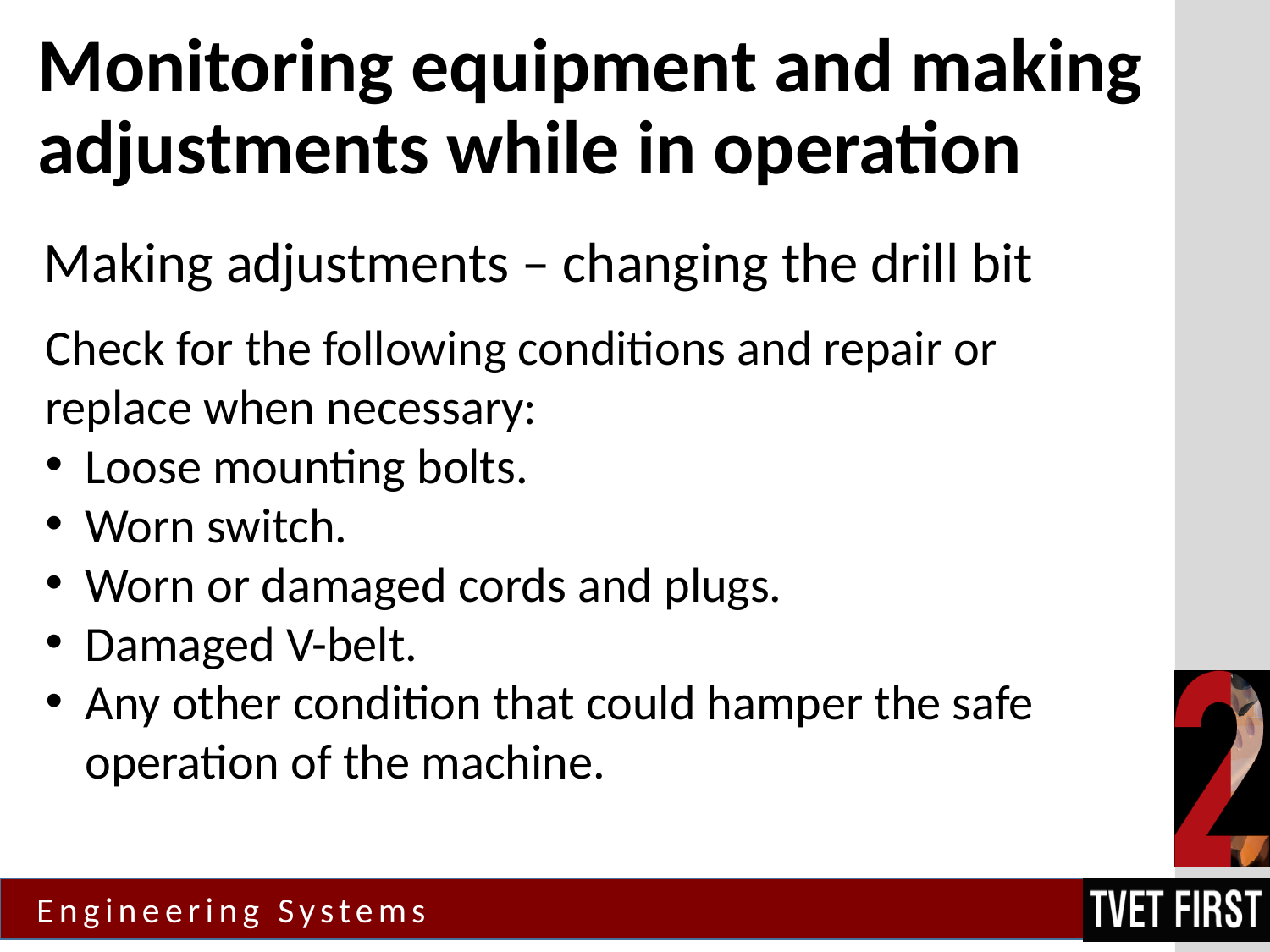

# Monitoring equipment and making adjustments while in operation
Making adjustments – changing the drill bit
Check for the following conditions and repair or replace when necessary:
Loose mounting bolts.
Worn switch.
Worn or damaged cords and plugs.
Damaged V-belt.
Any other condition that could hamper the safe operation of the machine.